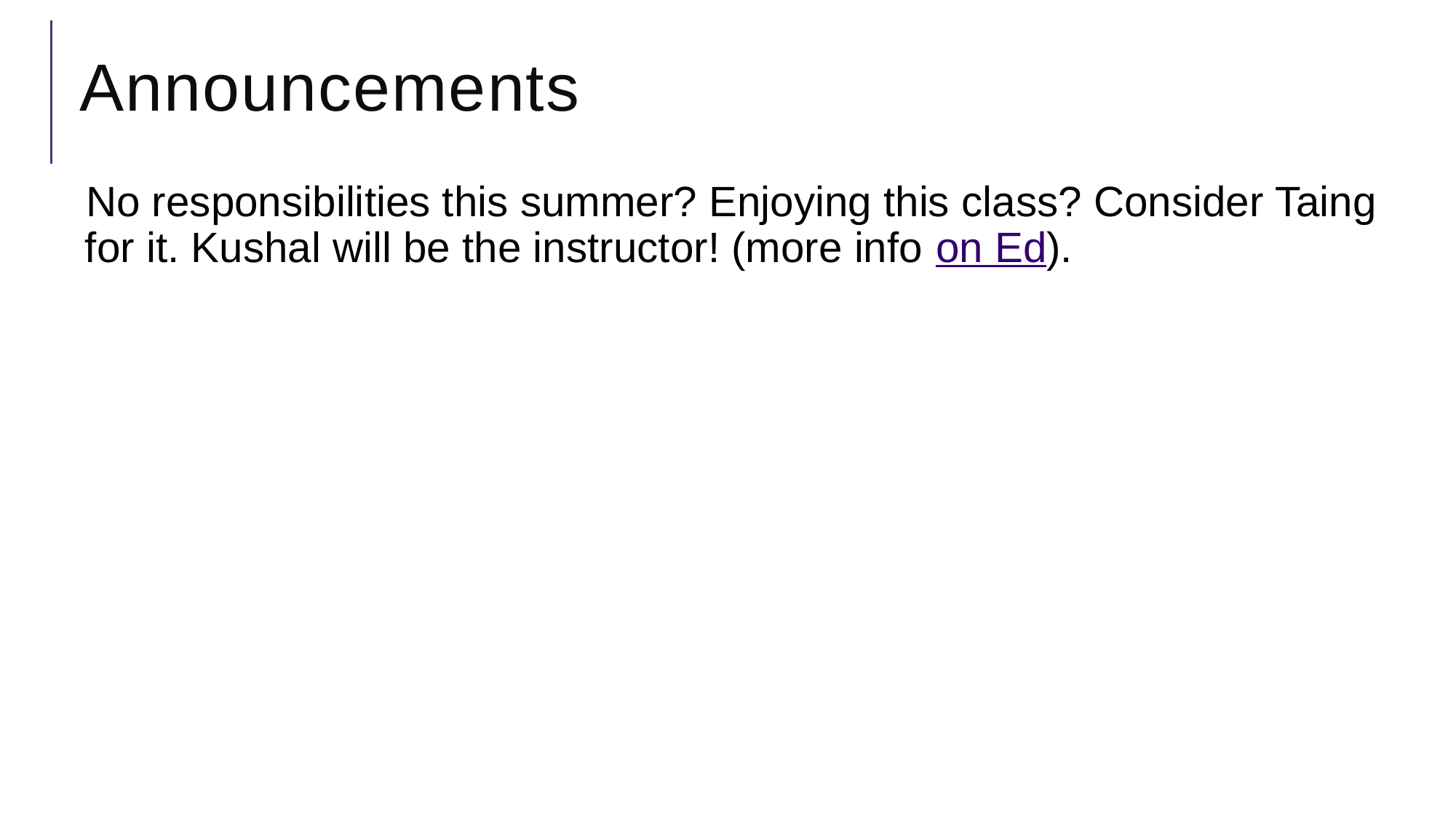

# Announcements
No responsibilities this summer? Enjoying this class? Consider Taing for it. Kushal will be the instructor! (more info on Ed).